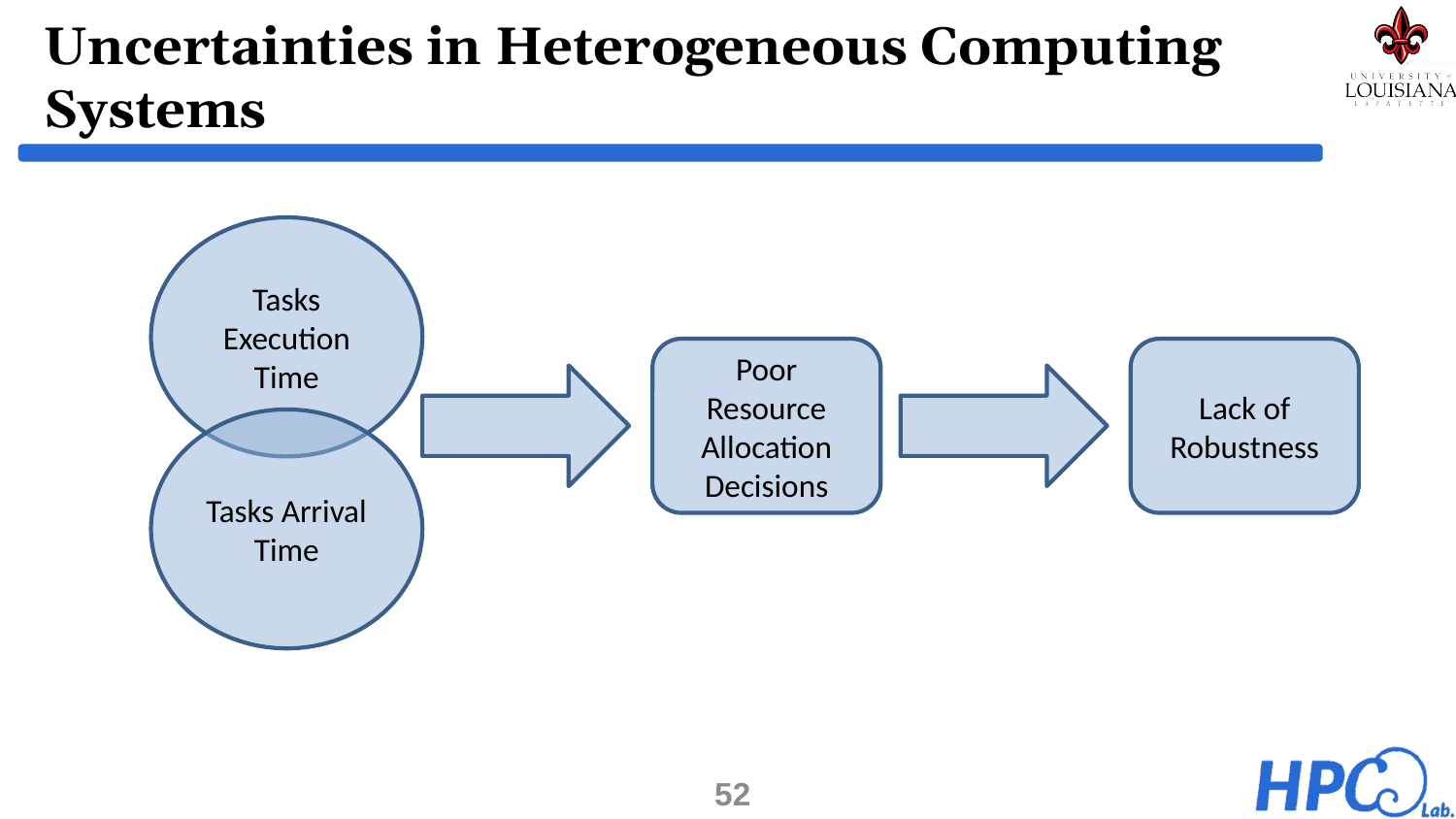

# Uncertainties in Heterogeneous Computing Systems
Tasks Execution Time
Poor Resource Allocation Decisions
Lack of Robustness

Tasks Arrival Time
52